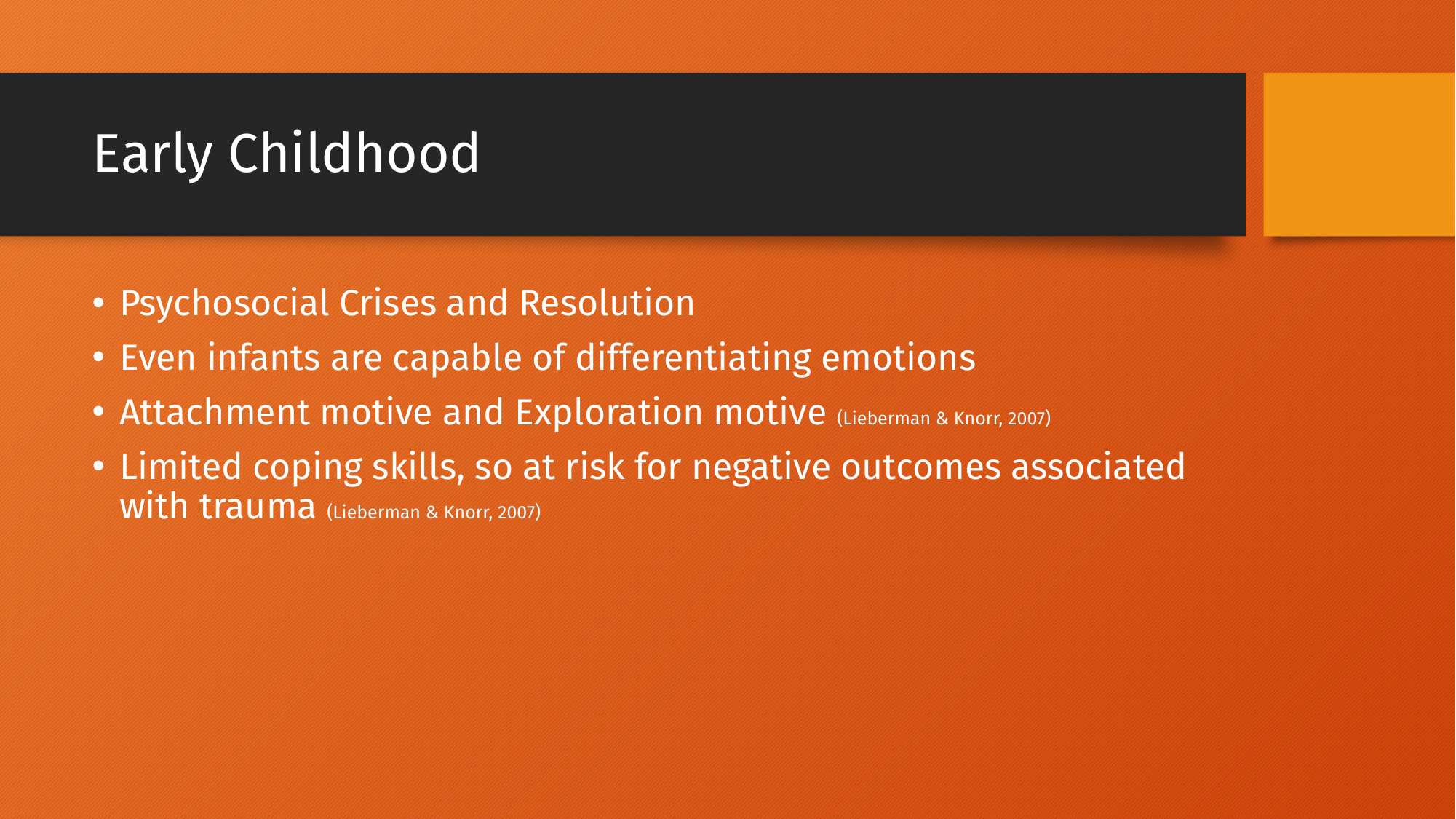

# Early Childhood
Psychosocial Crises and Resolution
Even infants are capable of differentiating emotions
Attachment motive and Exploration motive (Lieberman & Knorr, 2007)
Limited coping skills, so at risk for negative outcomes associated with trauma (Lieberman & Knorr, 2007)